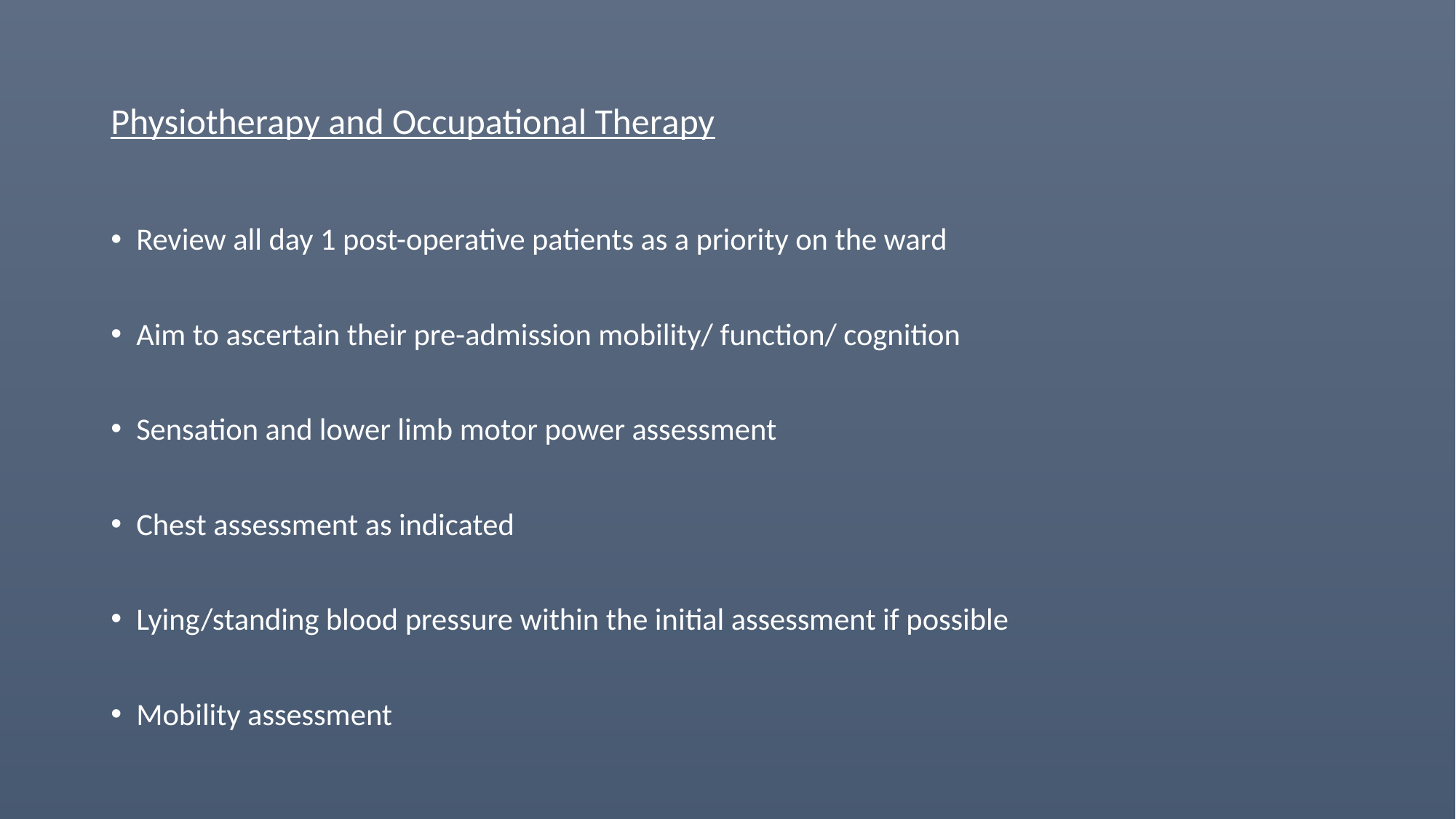

# Physiotherapy and Occupational Therapy
Review all day 1 post-operative patients as a priority on the ward

Aim to ascertain their pre-admission mobility/ function/ cognition

Sensation and lower limb motor power assessment

Chest assessment as indicated

Lying/standing blood pressure within the initial assessment if possible

Mobility assessment